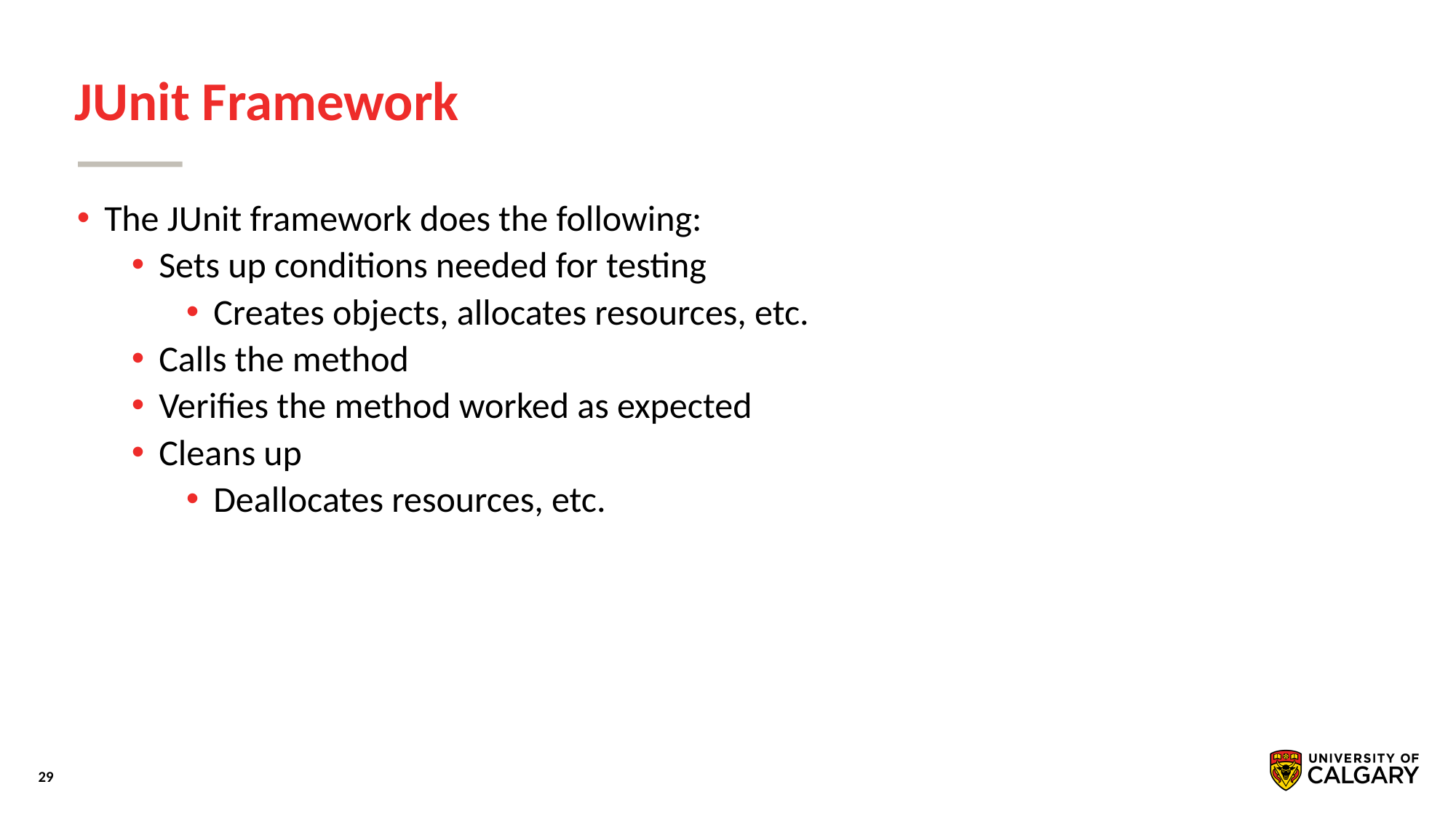

# JUnit Framework
The JUnit framework does the following:
Sets up conditions needed for testing
Creates objects, allocates resources, etc.
Calls the method
Veriﬁes the method worked as expected
Cleans up
Deallocates resources, etc.